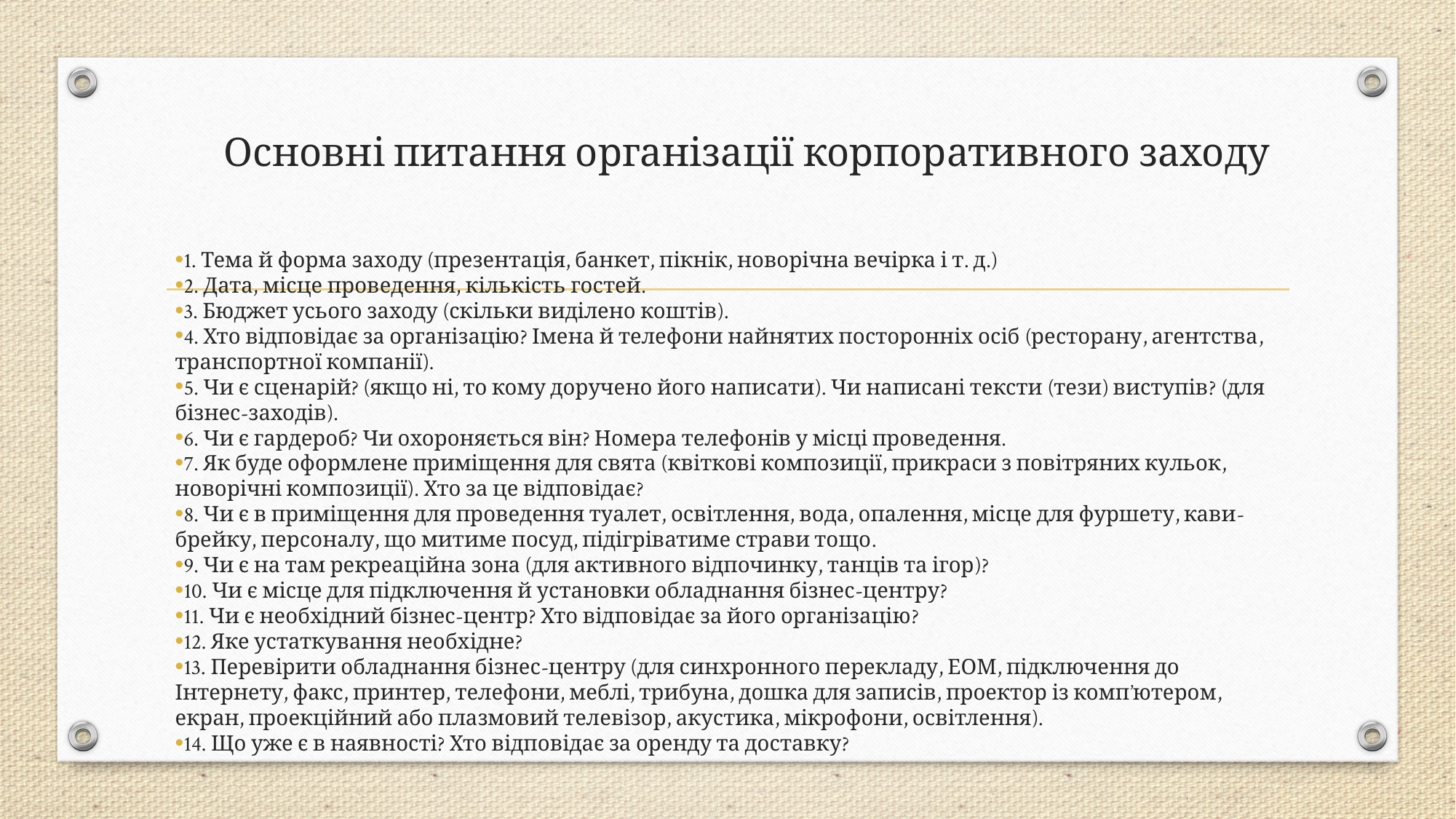

# Основні питання організації корпоративного заходу
1. Тема й форма заходу (презентація, банкет, пікнік, новорічна вечірка і т. д.)
2. Дата, місце проведення, кількість гостей.
3. Бюджет усього заходу (скільки виділено коштів).
4. Хто відповідає за організацію? Імена й телефони найнятих посторонніх осіб (ресторану, агентства, транспортної компанії).
5. Чи є сценарій? (якщо ні, то кому доручено його написати). Чи написані тексти (тези) виступів? (для бізнес-заходів).
6. Чи є гардероб? Чи охороняється він? Номера телефонів у місці проведення.
7. Як буде оформлене приміщення для свята (квіткові композиції, прикраси з повітряних кульок, новорічні композиції). Хто за це відповідає?
8. Чи є в приміщення для проведення туалет, освітлення, вода, опалення, місце для фуршету, кави-брейку, персоналу, що митиме посуд, підігріватиме страви тощо.
9. Чи є на там рекреаційна зона (для активного відпочинку, танців та ігор)?
10. Чи є місце для підключення й установки обладнання бізнес-центру?
11. Чи є необхідний бізнес-центр? Хто відповідає за його організацію?
12. Яке устаткування необхідне?
13. Перевірити обладнання бізнес-центру (для синхронного перекладу, ЕОМ, підключення до Інтернету, факс, принтер, телефони, меблі, трибуна, дошка для записів, проектор із комп’ютером, екран, проекційний або плазмовий телевізор, акустика, мікрофони, освітлення).
14. Що уже є в наявності? Хто відповідає за оренду та доставку?